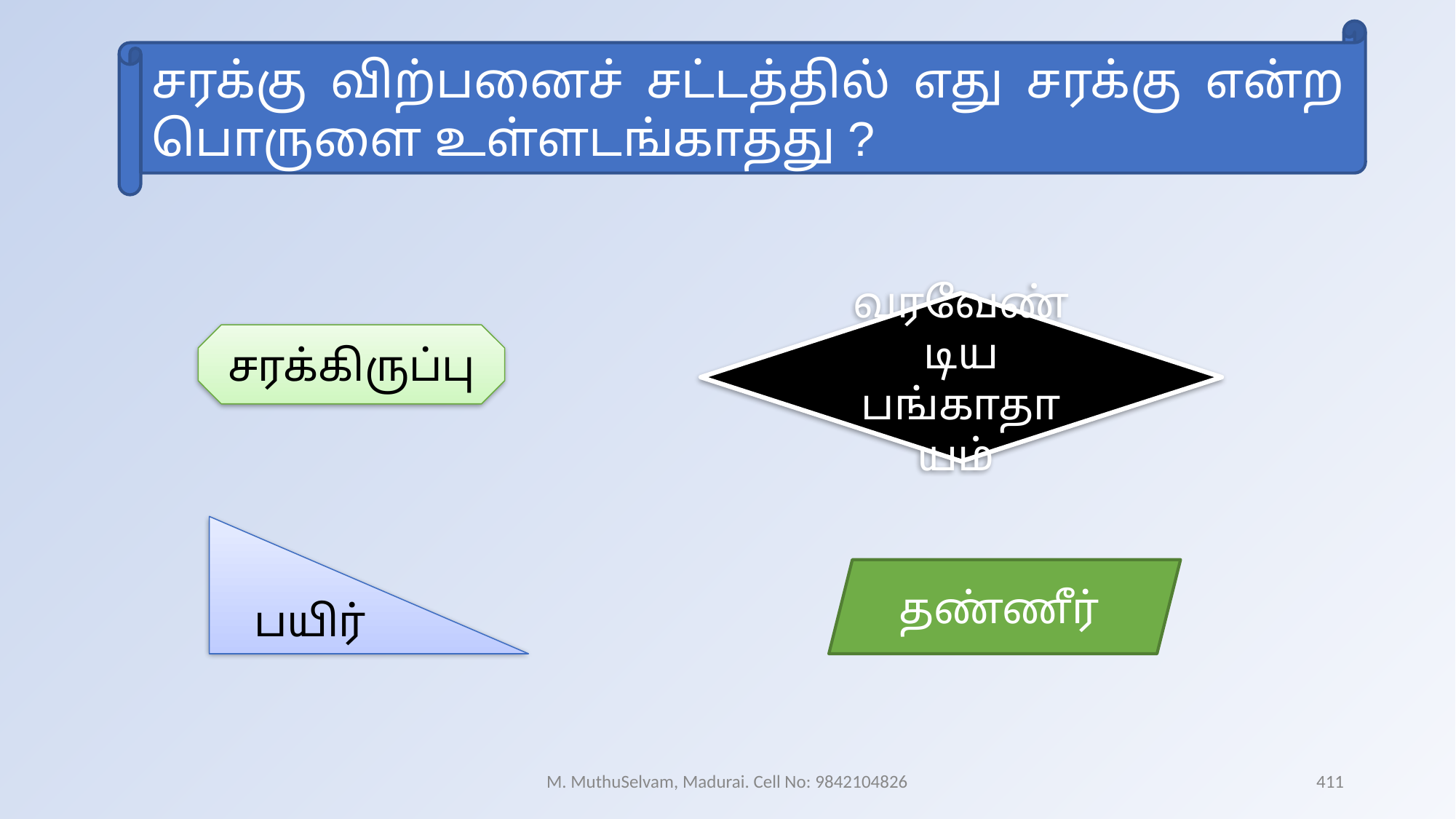

சரக்கு விற்பனைச் சட்டத்தில் எது சரக்கு என்ற பொருளை உள்ளடங்காதது ?
வரவேண்டிய பங்காதாயம்
சரக்கிருப்பு
பயிர்
தண்ணீர்
M. MuthuSelvam, Madurai. Cell No: 9842104826
411